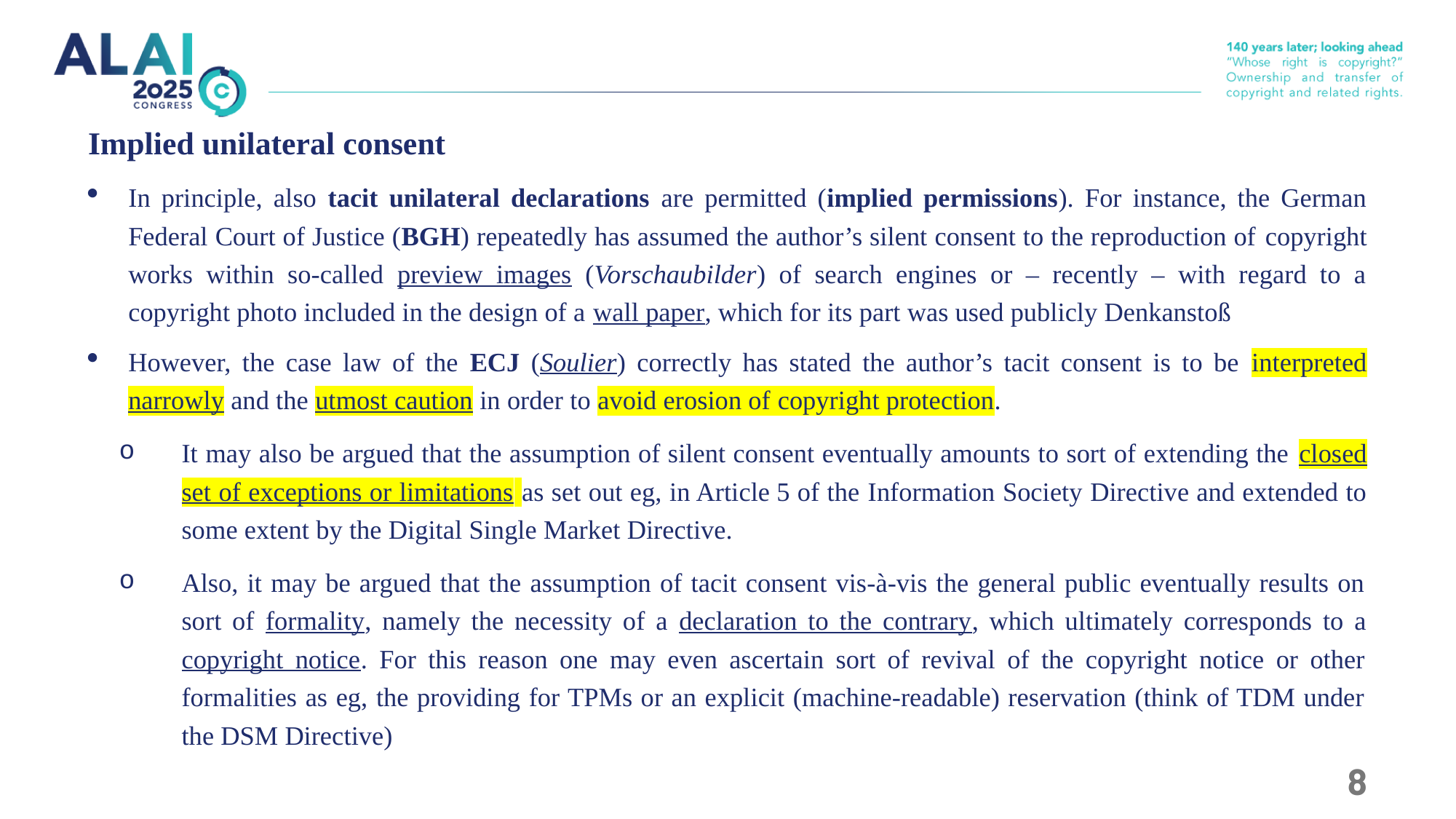

# Implied unilateral consent
In principle, also tacit unilateral declarations are permitted (implied permissions). For instance, the German Federal Court of Justice (BGH) repeatedly has assumed the author’s silent consent to the reproduction of copyright works within so-called preview images (Vorschaubilder) of search engines or – recently – with regard to a copyright photo included in the design of a wall paper, which for its part was used publicly Denkanstoß
However, the case law of the ECJ (Soulier) correctly has stated the author’s tacit consent is to be interpreted narrowly and the utmost caution in order to avoid erosion of copyright protection.
It may also be argued that the assumption of silent consent eventually amounts to sort of extending the closed set of exceptions or limitations as set out eg, in Article 5 of the Information Society Directive and extended to some extent by the Digital Single Market Directive.
Also, it may be argued that the assumption of tacit consent vis-à-vis the general public eventually results on sort of formality, namely the necessity of a declaration to the contrary, which ultimately corresponds to a copyright notice. For this reason one may even ascertain sort of revival of the copyright notice or other formalities as eg, the providing for TPMs or an explicit (machine-readable) reservation (think of TDM under the DSM Directive)

8